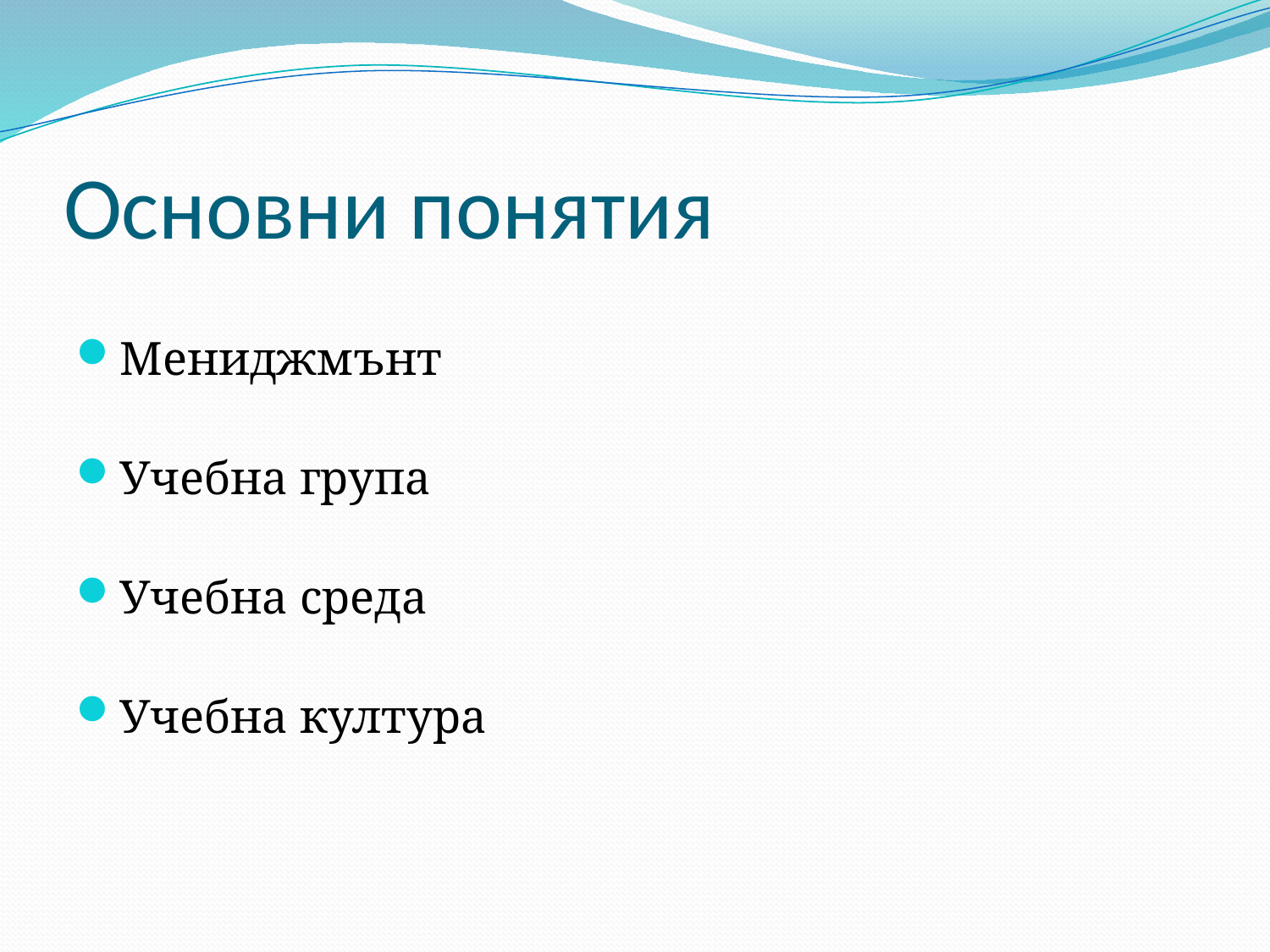

# Основни понятия
Мениджмънт
Учебна група
Учебна среда
Учебна култура